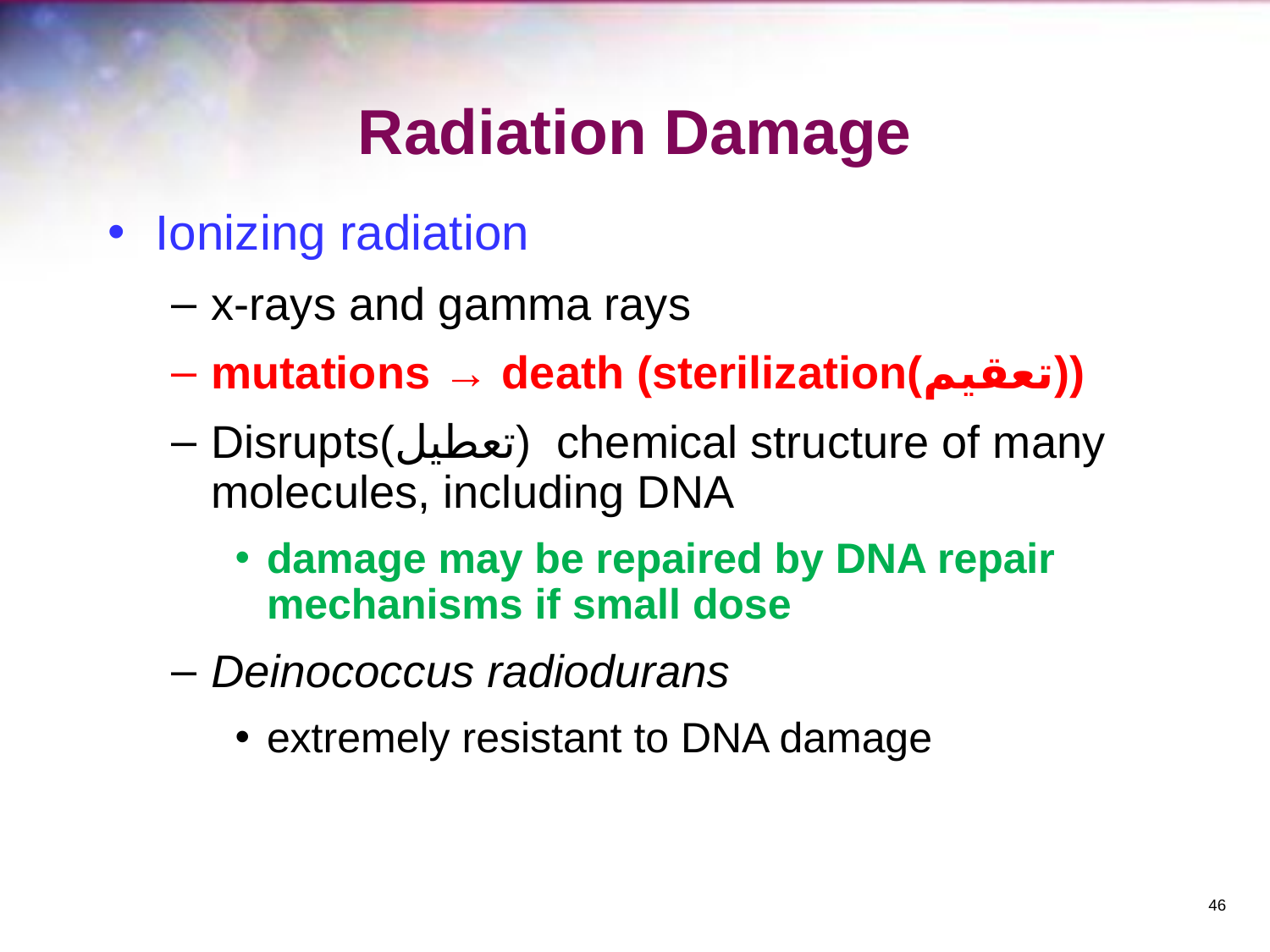

# Radiation Damage
Ionizing radiation
x-rays and gamma rays
mutations → death (sterilization(تعقيم))
Disrupts(تعطيل)  chemical structure of many molecules, including DNA
damage may be repaired by DNA repair mechanisms if small dose
Deinococcus radiodurans
extremely resistant to DNA damage
46